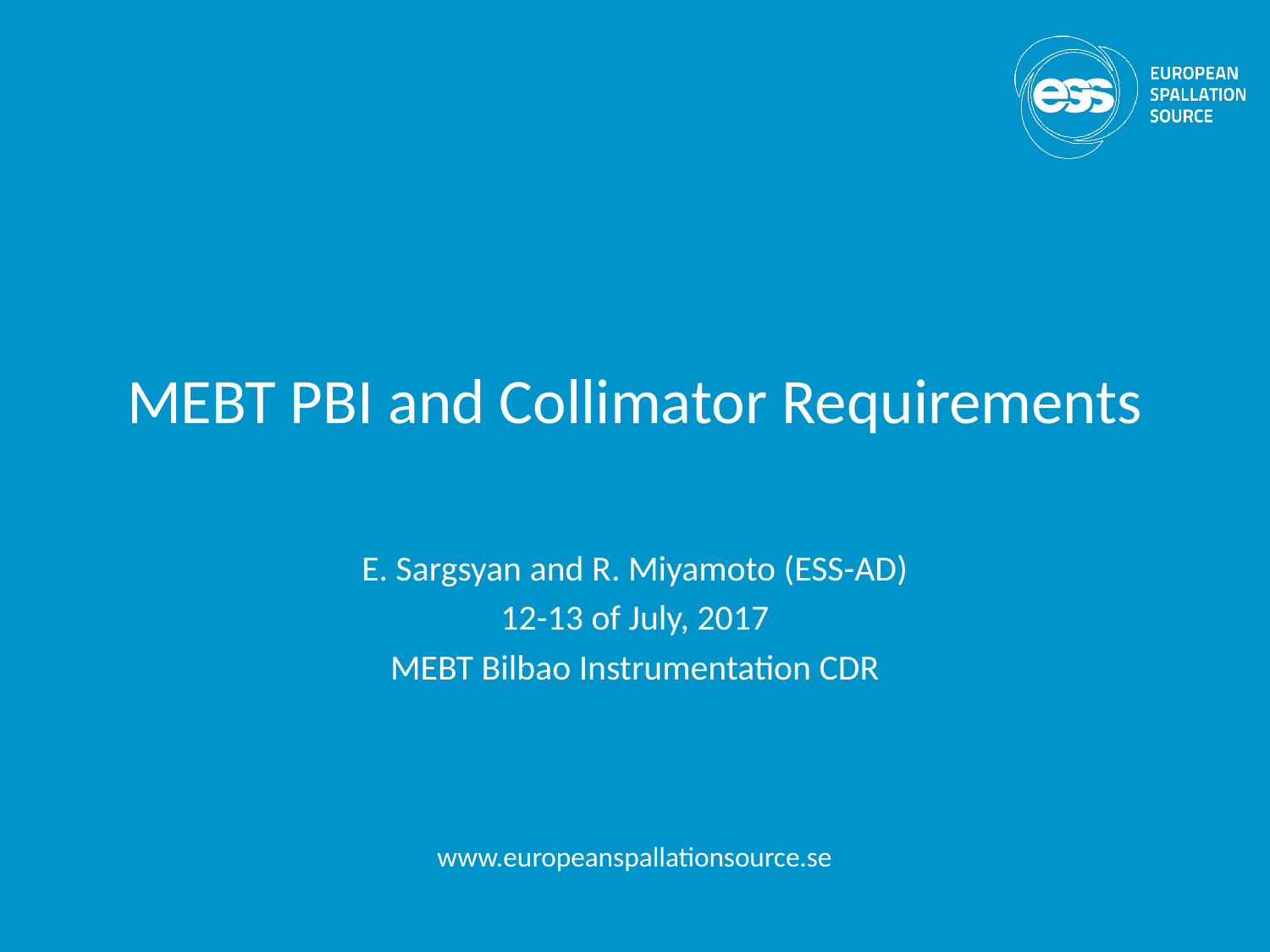

# MEBT PBI and Collimator Requirements
E. Sargsyan and R. Miyamoto (ESS-AD)
12-13 of July, 2017
MEBT Bilbao Instrumentation CDR
www.europeanspallationsource.se